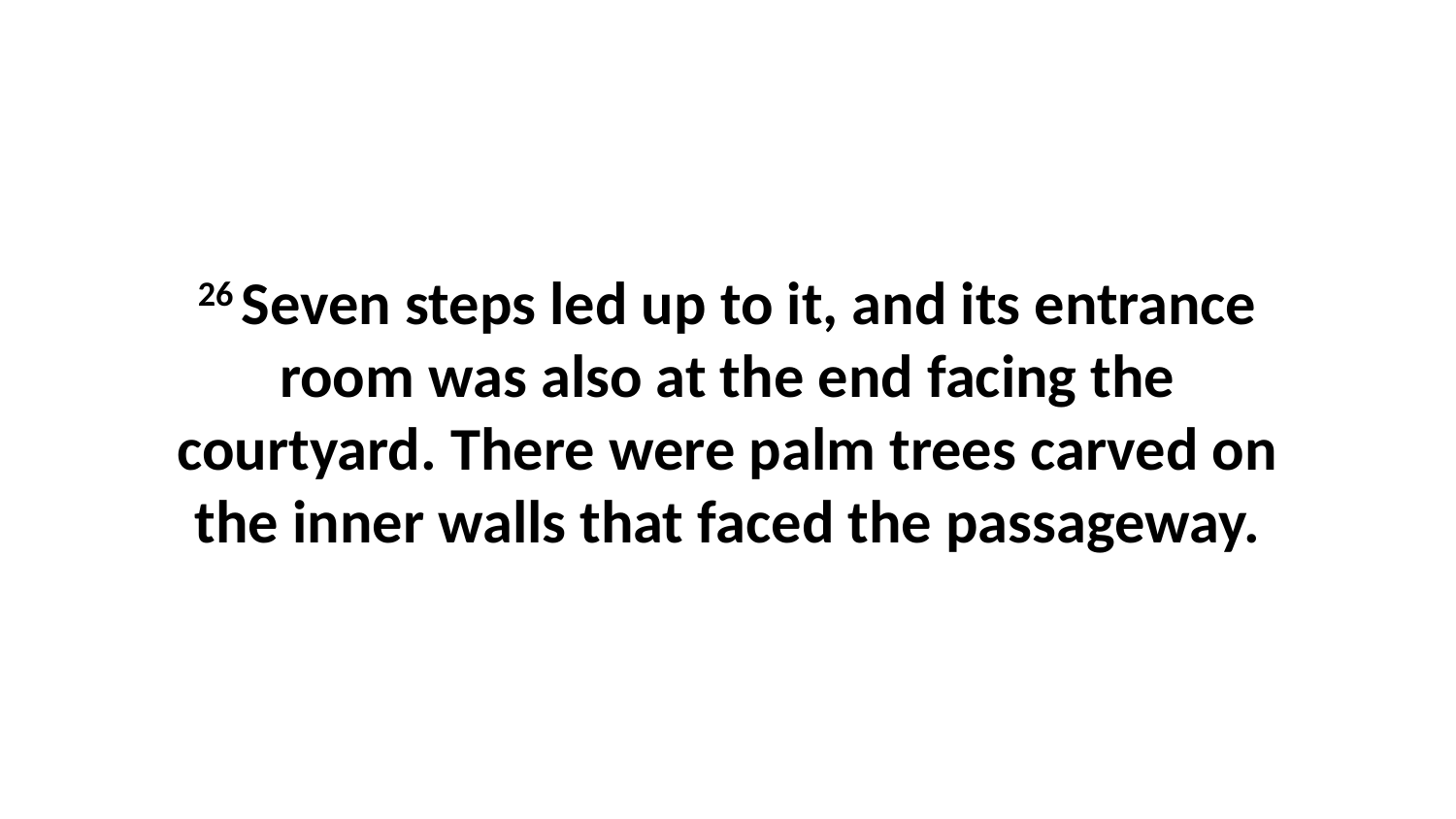

26 Seven steps led up to it, and its entrance room was also at the end facing the courtyard. There were palm trees carved on the inner walls that faced the passageway.